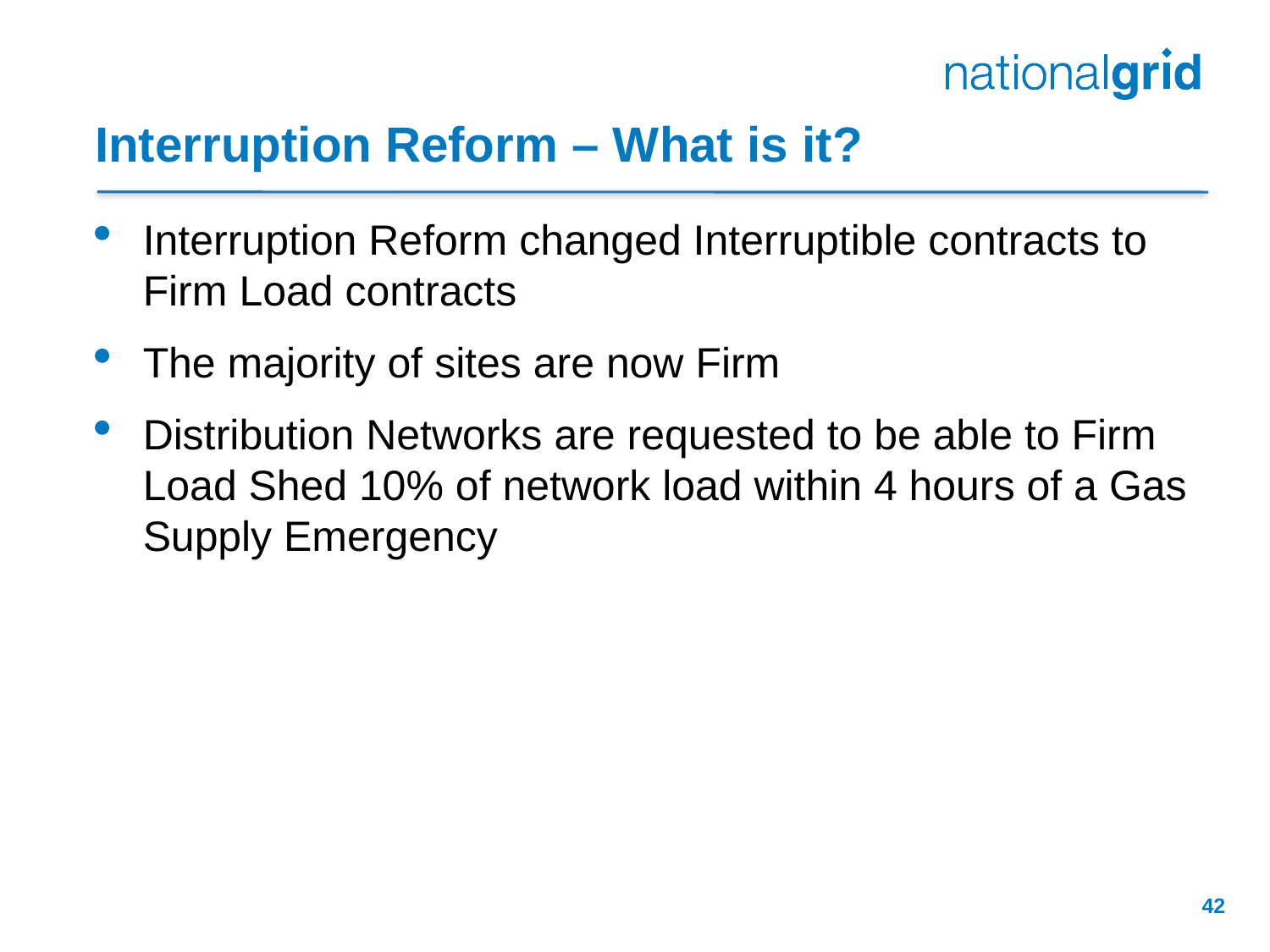

# Interruption Reform – What is it?
Interruption Reform changed Interruptible contracts to Firm Load contracts
The majority of sites are now Firm
Distribution Networks are requested to be able to Firm Load Shed 10% of network load within 4 hours of a Gas Supply Emergency
42